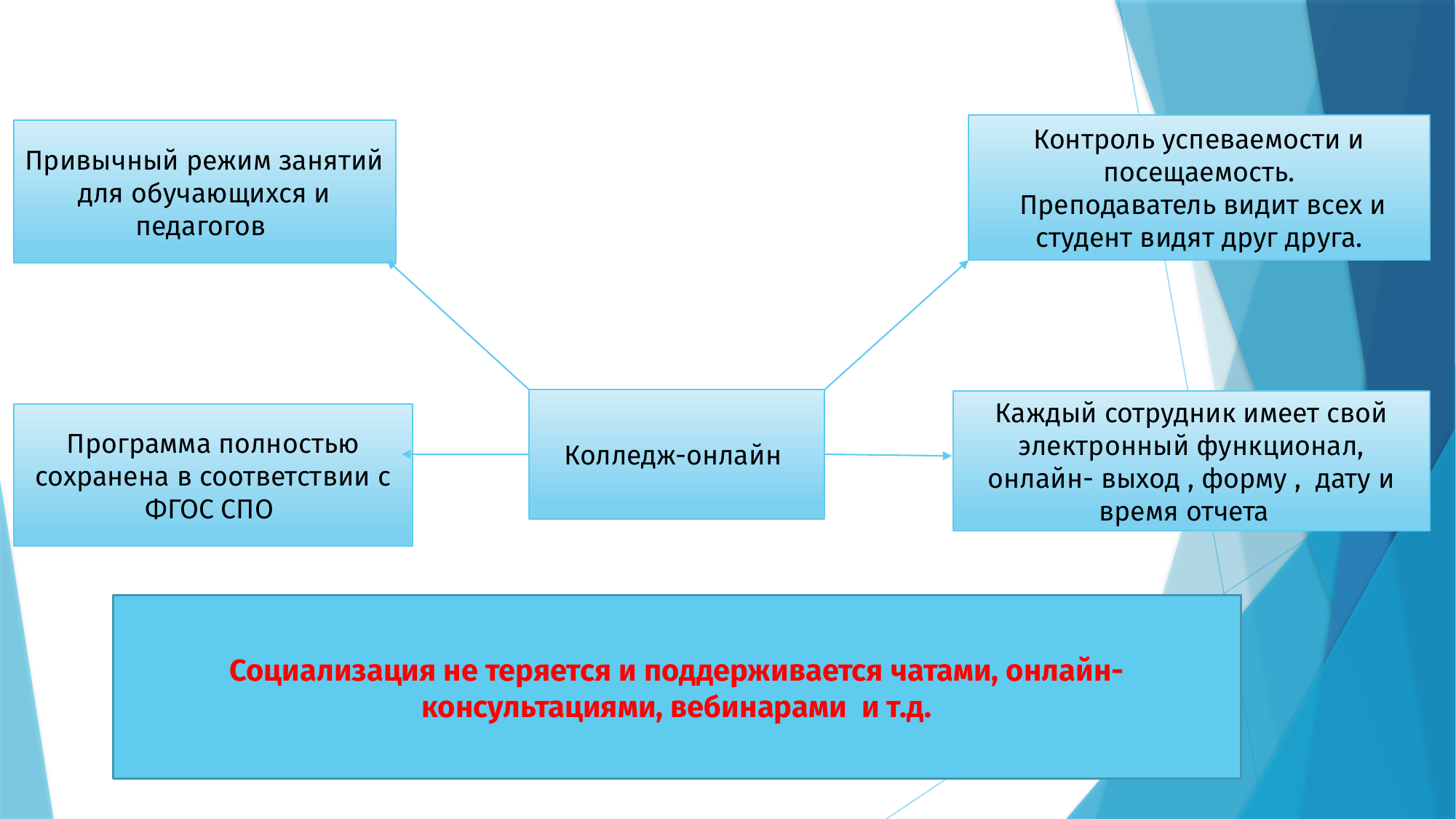

Контроль успеваемости и посещаемость.
 Преподаватель видит всех и студент видят друг друга.
Привычный режим занятий для обучающихся и педагогов
Колледж-онлайн
Каждый сотрудник имеет свой электронный функционал, онлайн- выход , форму ,  дату и время отчета
Программа полностью сохранена в соответствии с ФГОС СПО
Социализация не теряется и поддерживается чатами, онлайн-консультациями, вебинарами  и т.д.